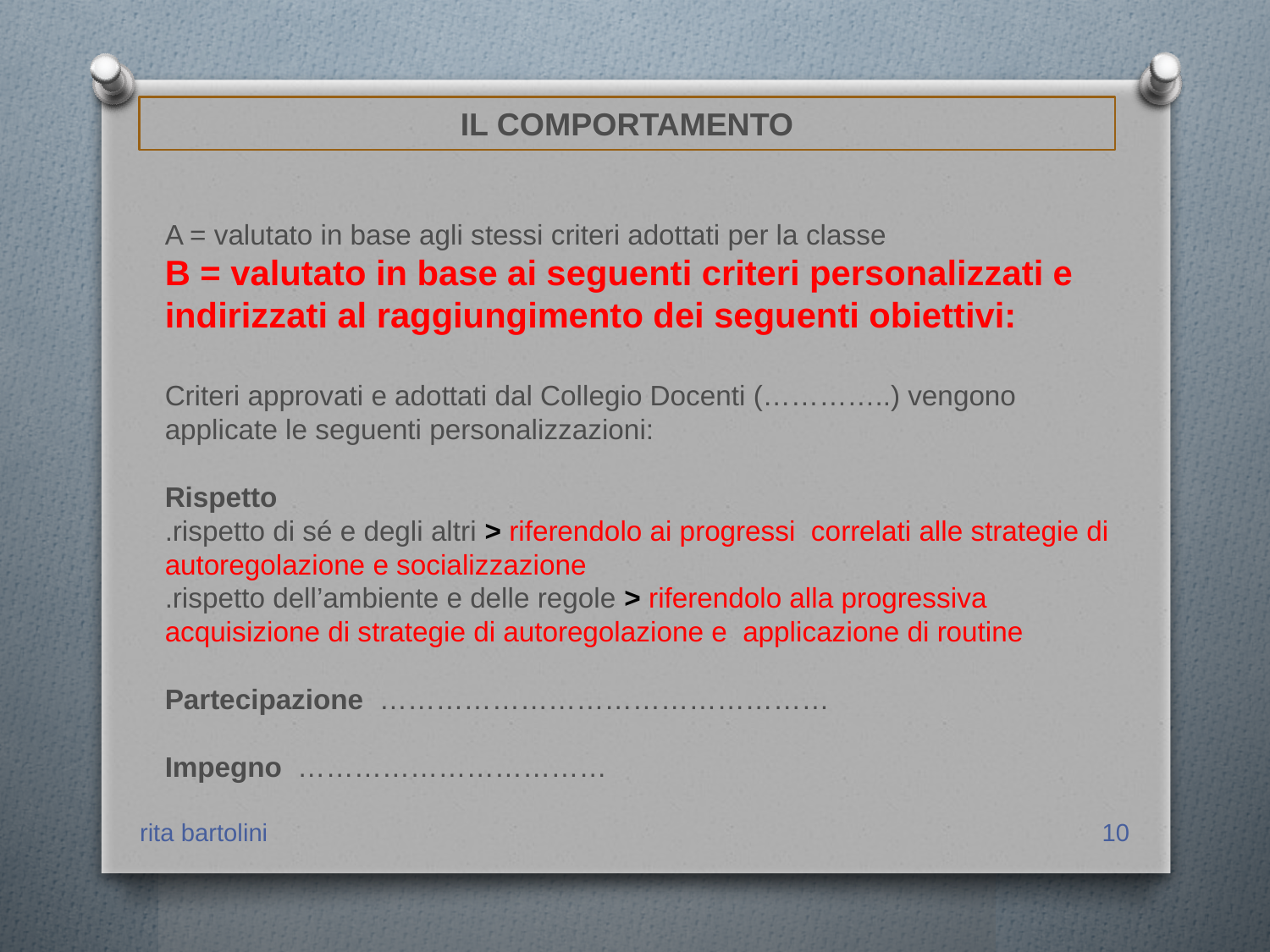

IL COMPORTAMENTO
A = valutato in base agli stessi criteri adottati per la classe
B = valutato in base ai seguenti criteri personalizzati e indirizzati al raggiungimento dei seguenti obiettivi:

Criteri approvati e adottati dal Collegio Docenti (…………..) vengono applicate le seguenti personalizzazioni:

Rispetto
.rispetto di sé e degli altri > riferendolo ai progressi  correlati alle strategie di autoregolazione e socializzazione
.rispetto dell’ambiente e delle regole > riferendolo alla progressiva acquisizione di strategie di autoregolazione e  applicazione di routine

Partecipazione  …………………………………………

Impegno  ……………………………
rita bartolini
10